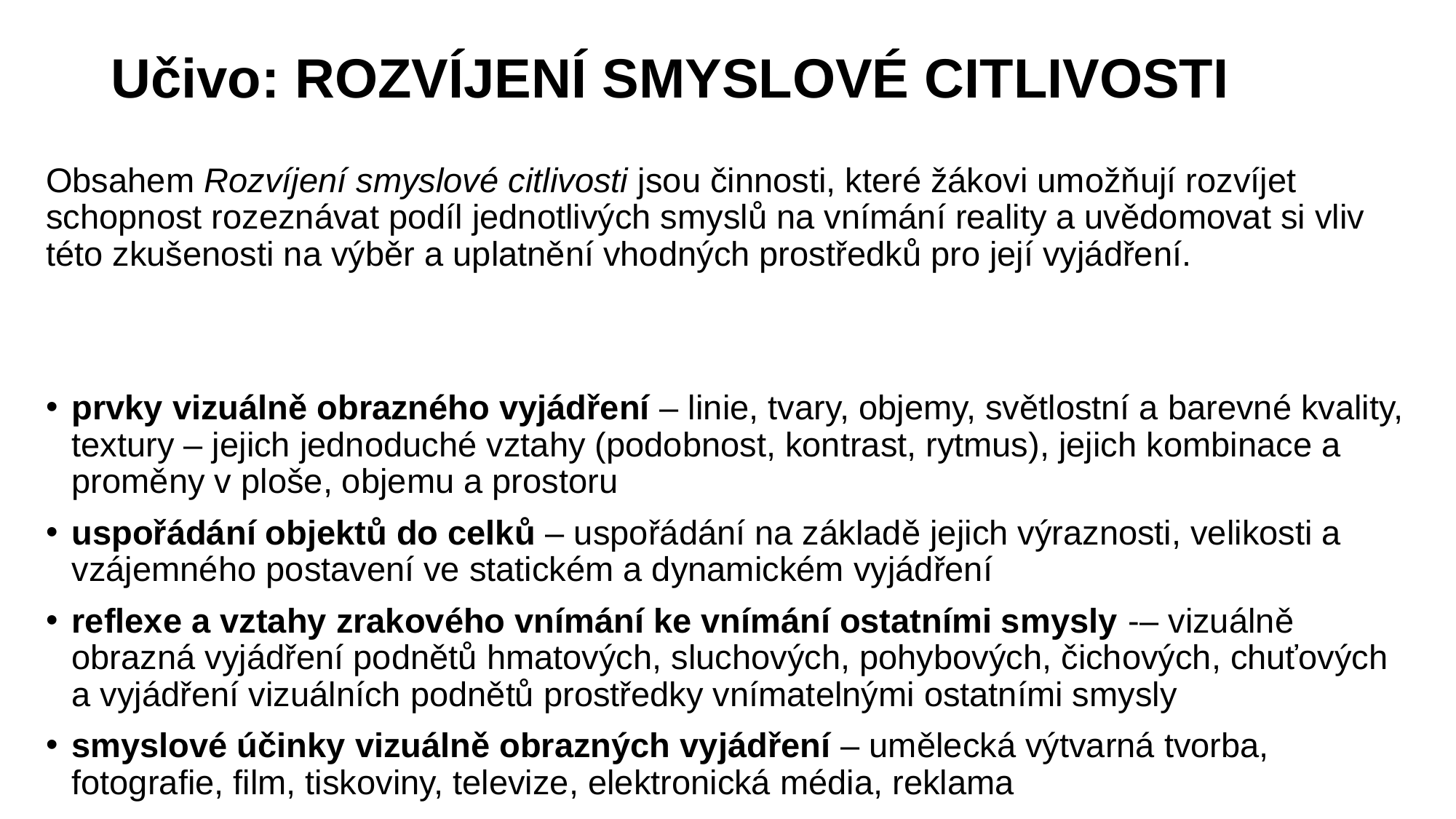

# Učivo: ROZVÍJENÍ SMYSLOVÉ CITLIVOSTI
Obsahem Rozvíjení smyslové citlivosti jsou činnosti, které žákovi umožňují rozvíjet schopnost rozeznávat podíl jednotlivých smyslů na vnímání reality a uvědomovat si vliv této zkušenosti na výběr a uplatnění vhodných prostředků pro její vyjádření.

prvky vizuálně obrazného vyjádření – linie, tvary, objemy, světlostní a barevné kvality, textury – jejich jednoduché vztahy (podobnost, kontrast, rytmus), jejich kombinace a proměny v ploše, objemu a prostoru
uspořádání objektů do celků – uspořádání na základě jejich výraznosti, velikosti a vzájemného postavení ve statickém a dynamickém vyjádření
reflexe a vztahy zrakového vnímání ke vnímání ostatními smysly -– vizuálně obrazná vyjádření podnětů hmatových, sluchových, pohybových, čichových, chuťových a vyjádření vizuálních podnětů prostředky vnímatelnými ostatními smysly
smyslové účinky vizuálně obrazných vyjádření – umělecká výtvarná tvorba, fotografie, film, tiskoviny, televize, elektronická média, reklama